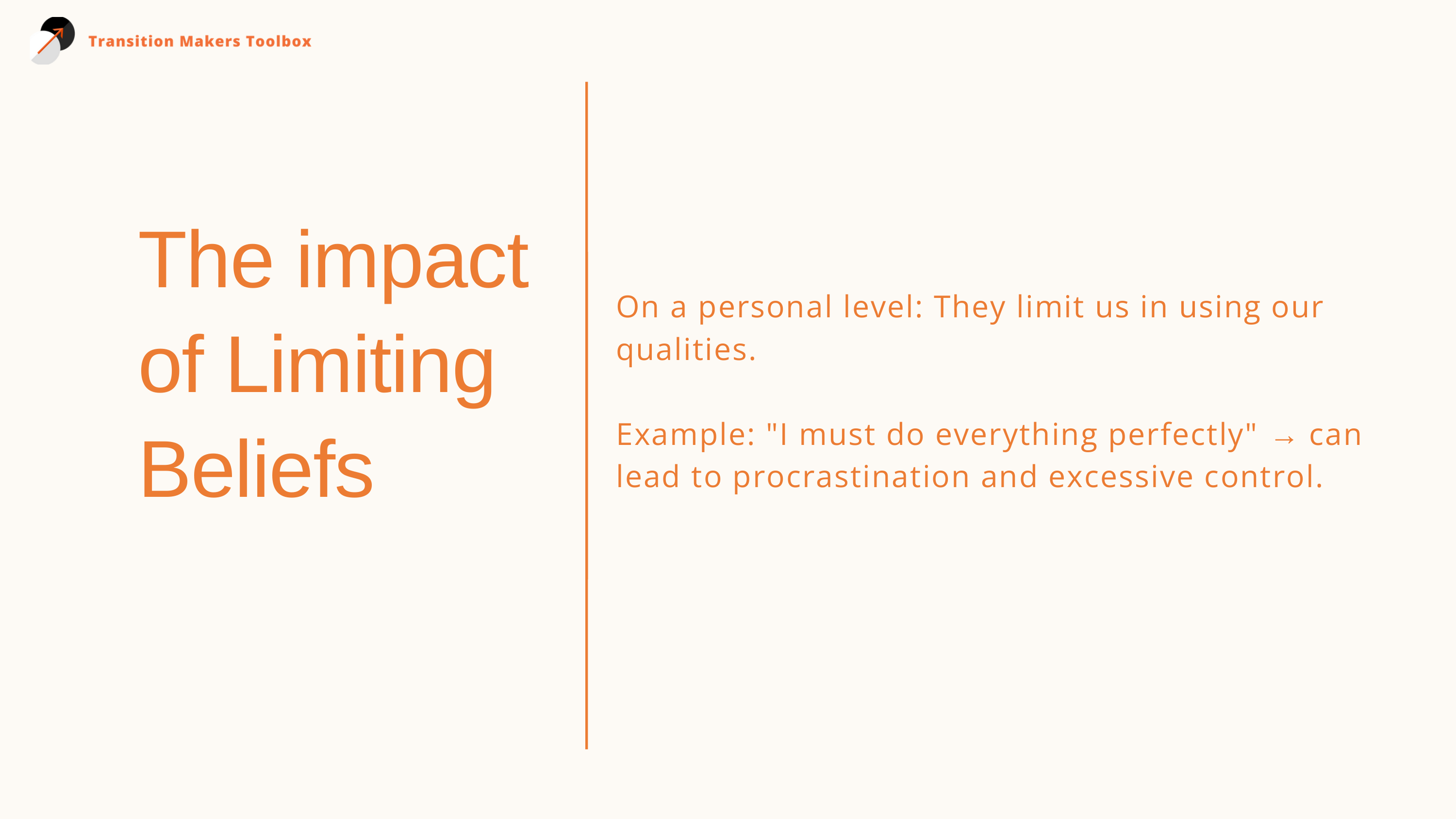

The impact of Limiting
Beliefs

On a personal level: They limit us in using our qualities.

Example: "I must do everything perfectly" → can lead to procrastination and excessive control.